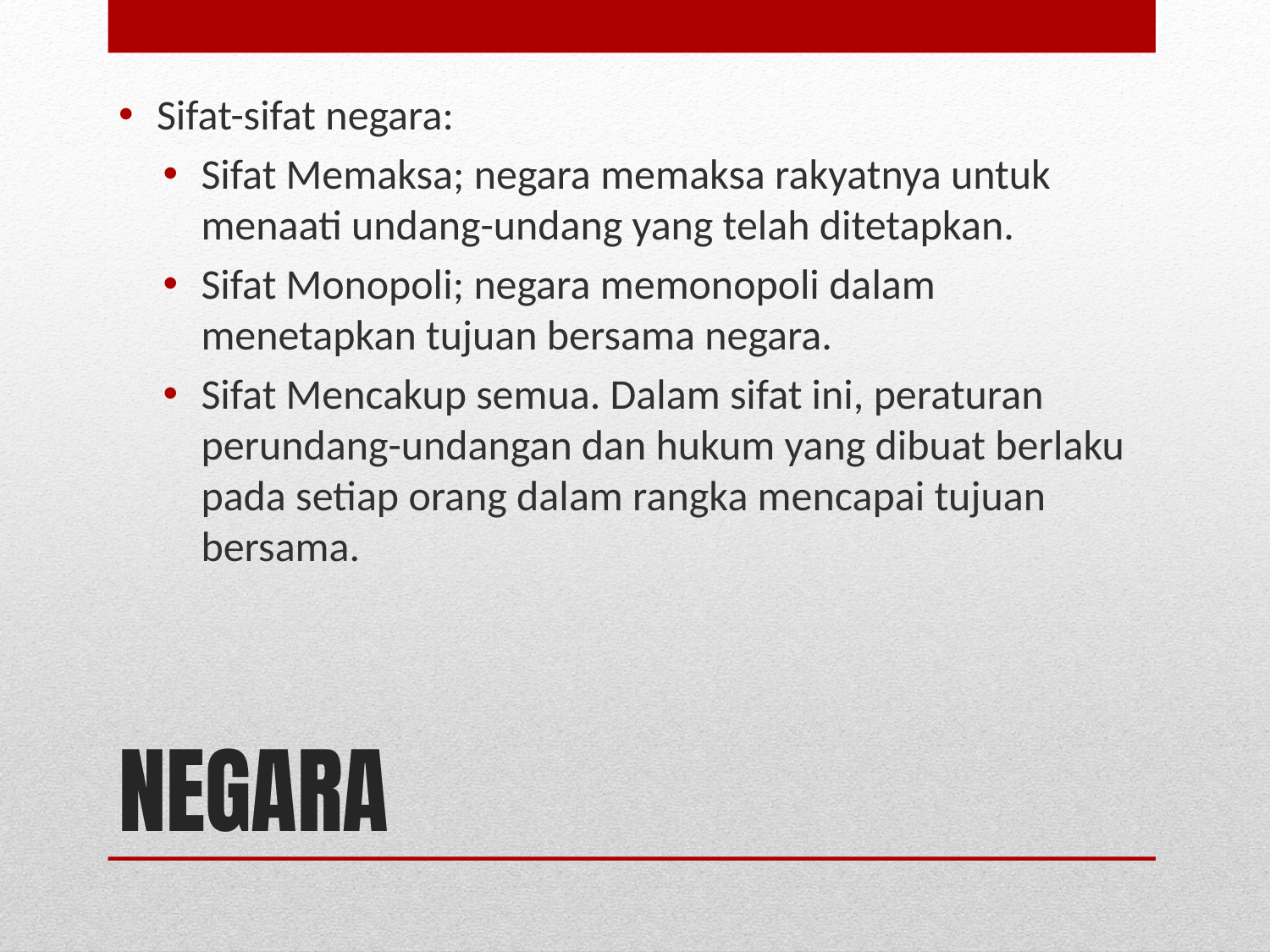

Sifat-sifat negara:
Sifat Memaksa; negara memaksa rakyatnya untuk menaati undang-undang yang telah ditetapkan.
Sifat Monopoli; negara memonopoli dalam menetapkan tujuan bersama negara.
Sifat Mencakup semua. Dalam sifat ini, peraturan perundang-undangan dan hukum yang dibuat berlaku pada setiap orang dalam rangka mencapai tujuan bersama.

# NEGARA